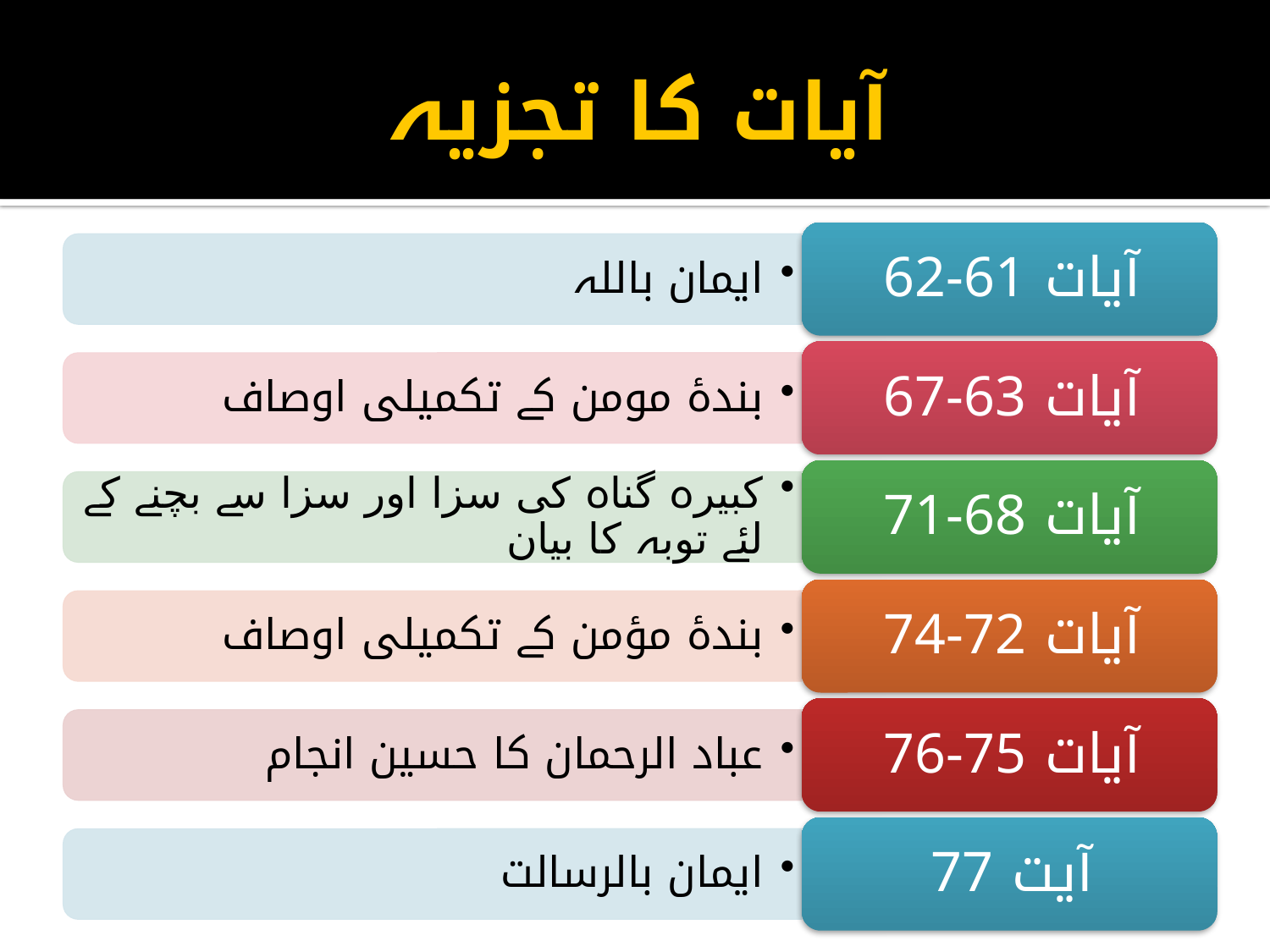

# آیات کا تجزیہ
ایمان باللہ
آیات 61-62
بندۂ مومن کے تکمیلی اوصاف
آیات 63-67
کبیرہ گناہ کی سزا اور سزا سے بچنے کے لئے توبہ کا بیان
آیات 68-71
بندۂ مؤمن کے تکمیلی اوصاف
آیات 72-74
عباد الرحمان کا حسین انجام
آیات 75-76
ایمان بالرسالت
آیت 77